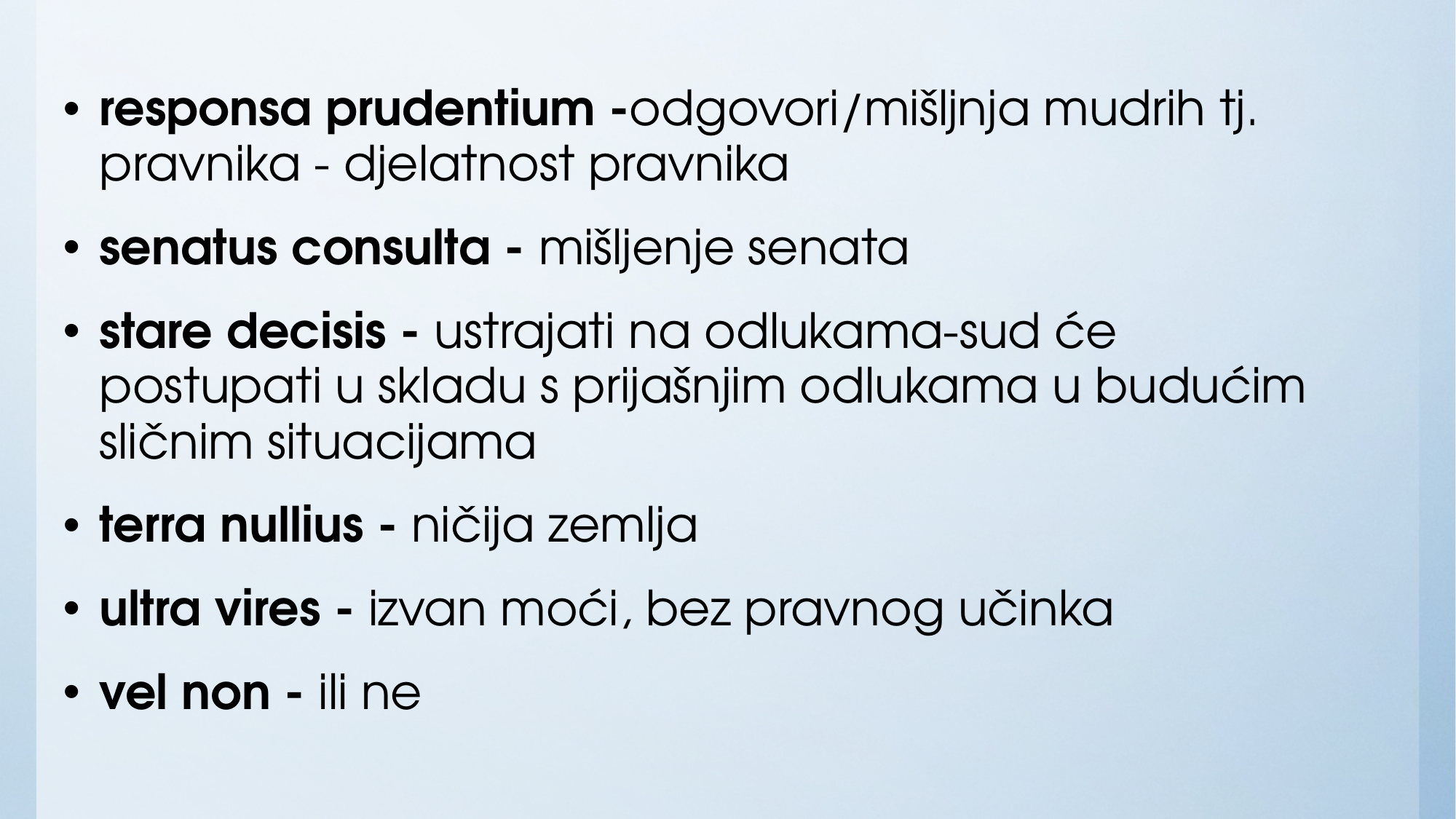

#
responsa prudentium -odgovori/mišljnja mudrih tj. pravnika - djelatnost pravnika
senatus consulta - mišljenje senata
stare decisis - ustrajati na odlukama-sud će postupati u skladu s prijašnjim odlukama u budućim sličnim situacijama
terra nullius - ničija zemlja
ultra vires - izvan moći, bez pravnog učinka
vel non - ili ne